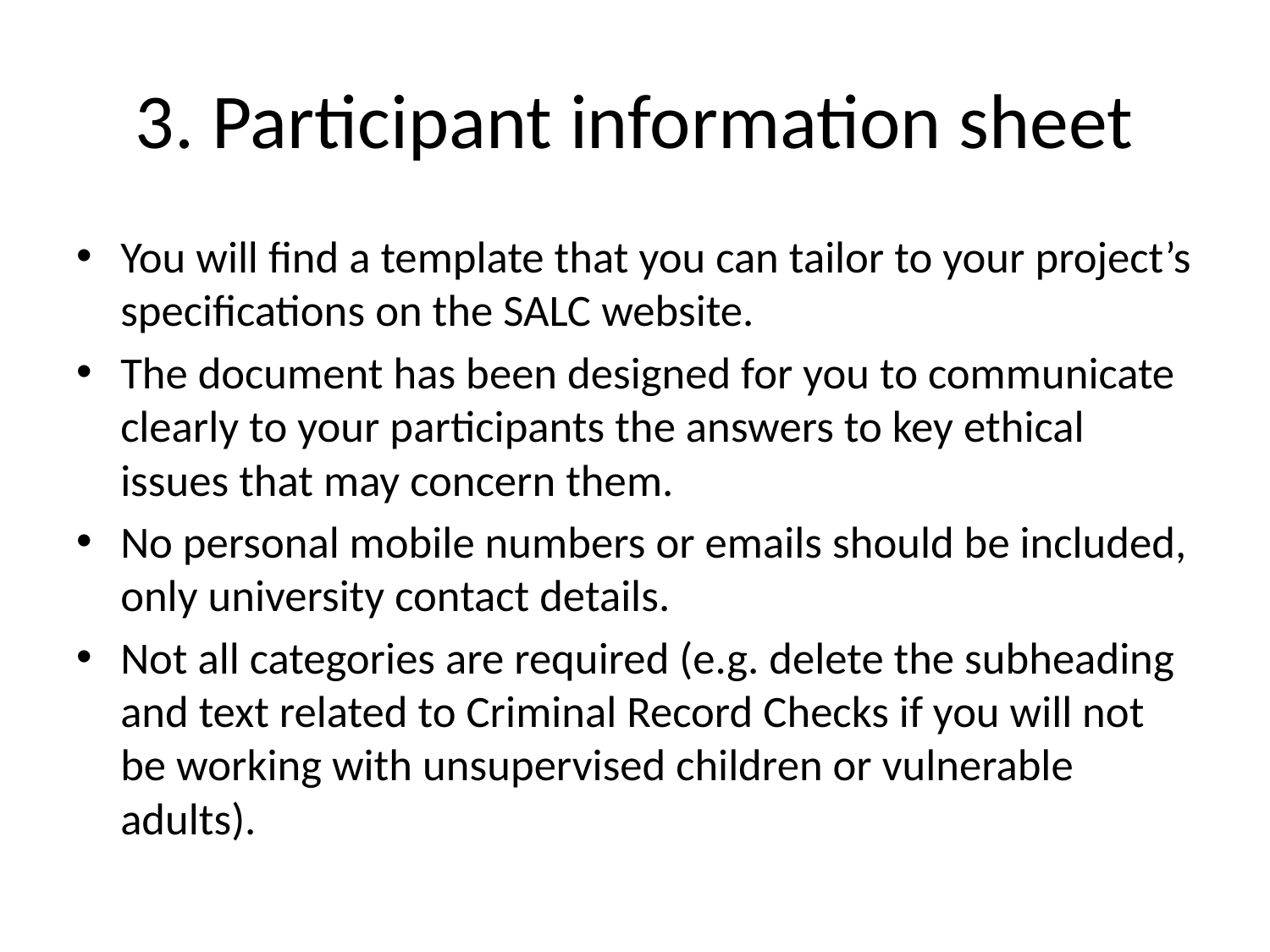

# 3. Participant information sheet
You will find a template that you can tailor to your project’s specifications on the SALC website.
The document has been designed for you to communicate clearly to your participants the answers to key ethical issues that may concern them.
No personal mobile numbers or emails should be included, only university contact details.
Not all categories are required (e.g. delete the subheading and text related to Criminal Record Checks if you will not be working with unsupervised children or vulnerable adults).